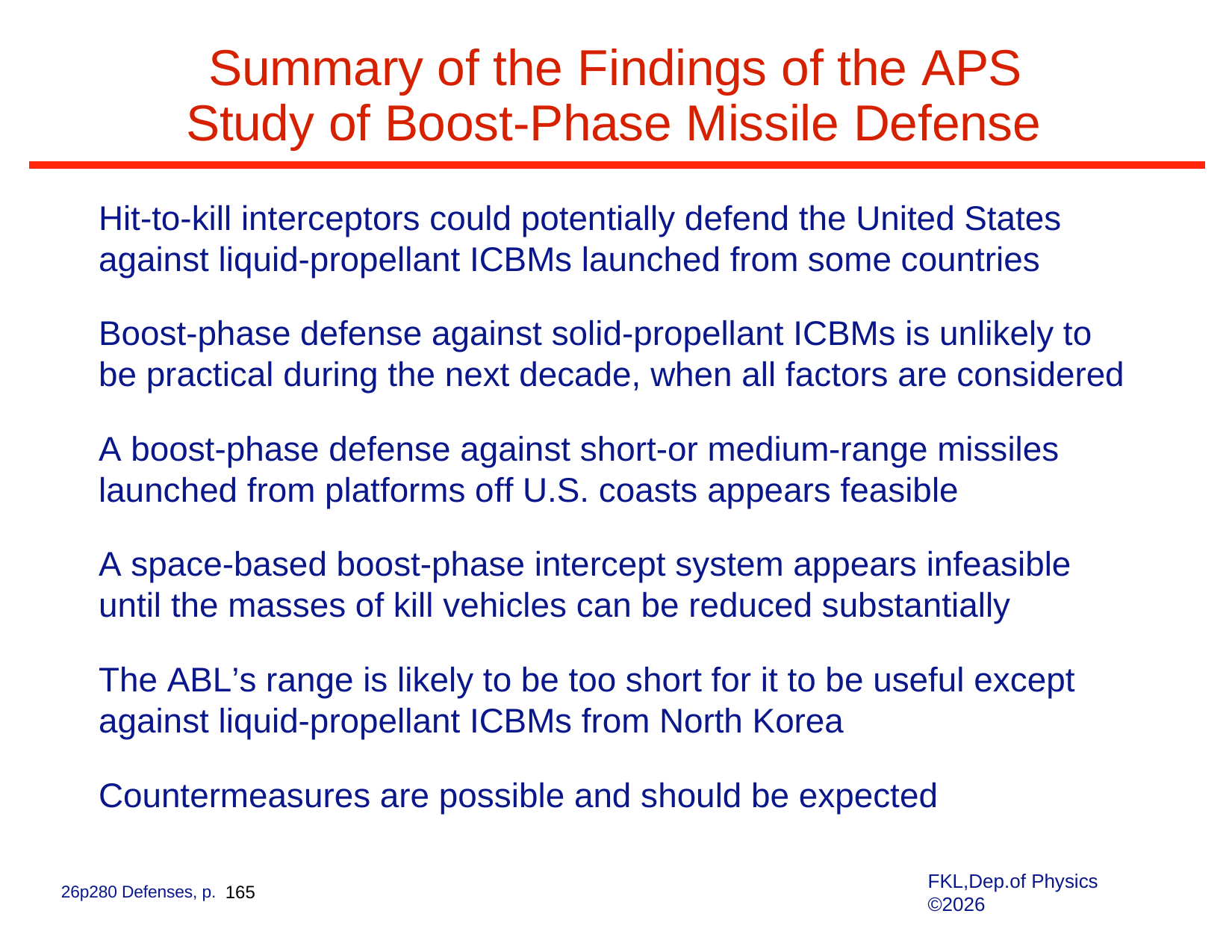

Summary of the Findings of the APS Study of Boost-Phase Missile Defense
Hit-to-kill interceptors could potentially defend the United States against liquid-propellant ICBMs launched from some countries

Boost-phase defense against solid-propellant ICBMs is unlikely to be practical during the next decade, when all factors are considered

A boost-phase defense against short-or medium-range missiles launched from platforms off U.S. coasts appears feasible

A space-based boost-phase intercept system appears infeasible until the masses of kill vehicles can be reduced substantially

The ABL’s range is likely to be too short for it to be useful except against liquid-propellant ICBMs from North Korea

Countermeasures are possible and should be expected
FKL,Dep.of Physics ©2026
26p280 Defenses, p.  165